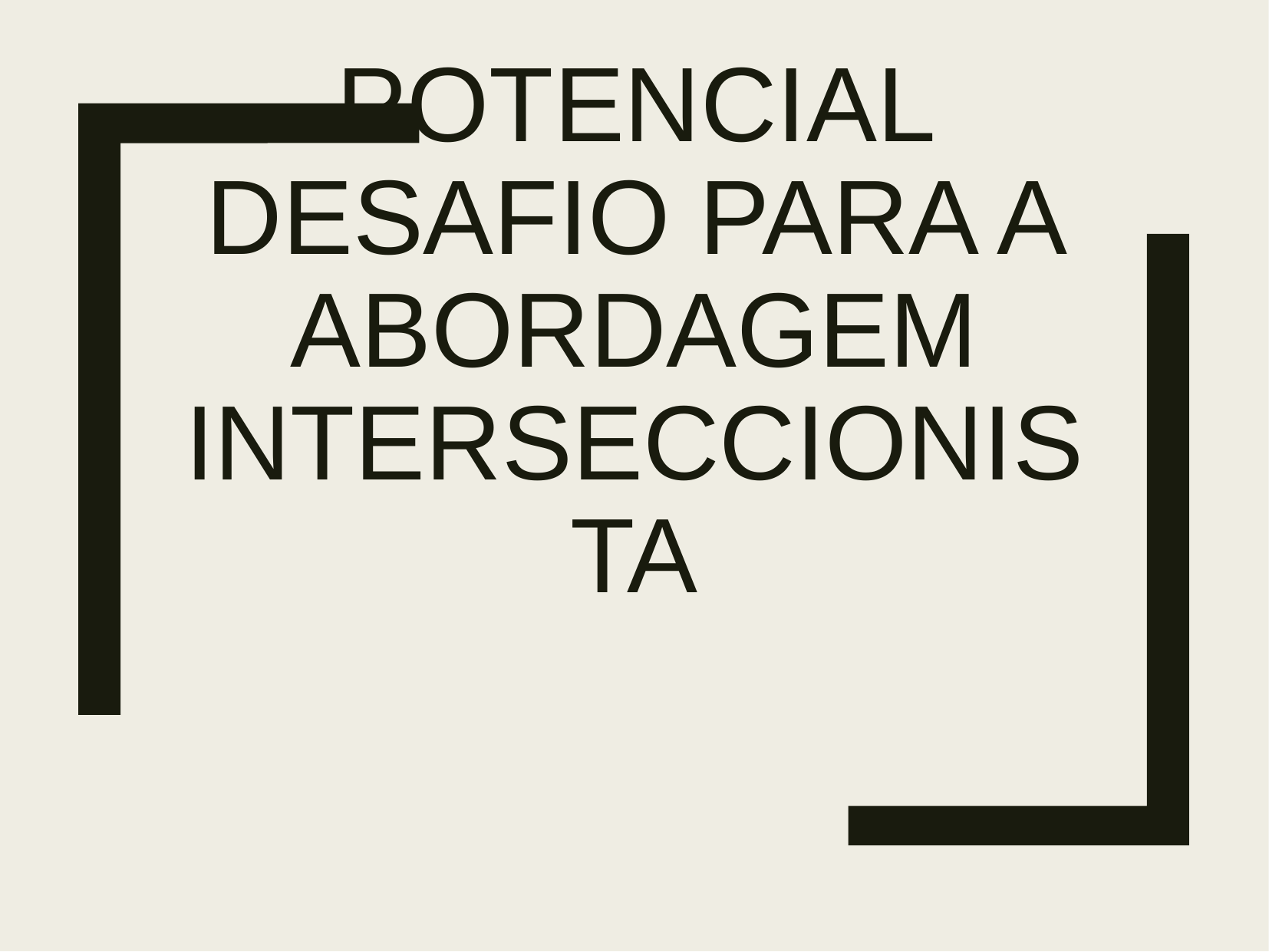

# Potencial desafio para a abordagem interseccionista